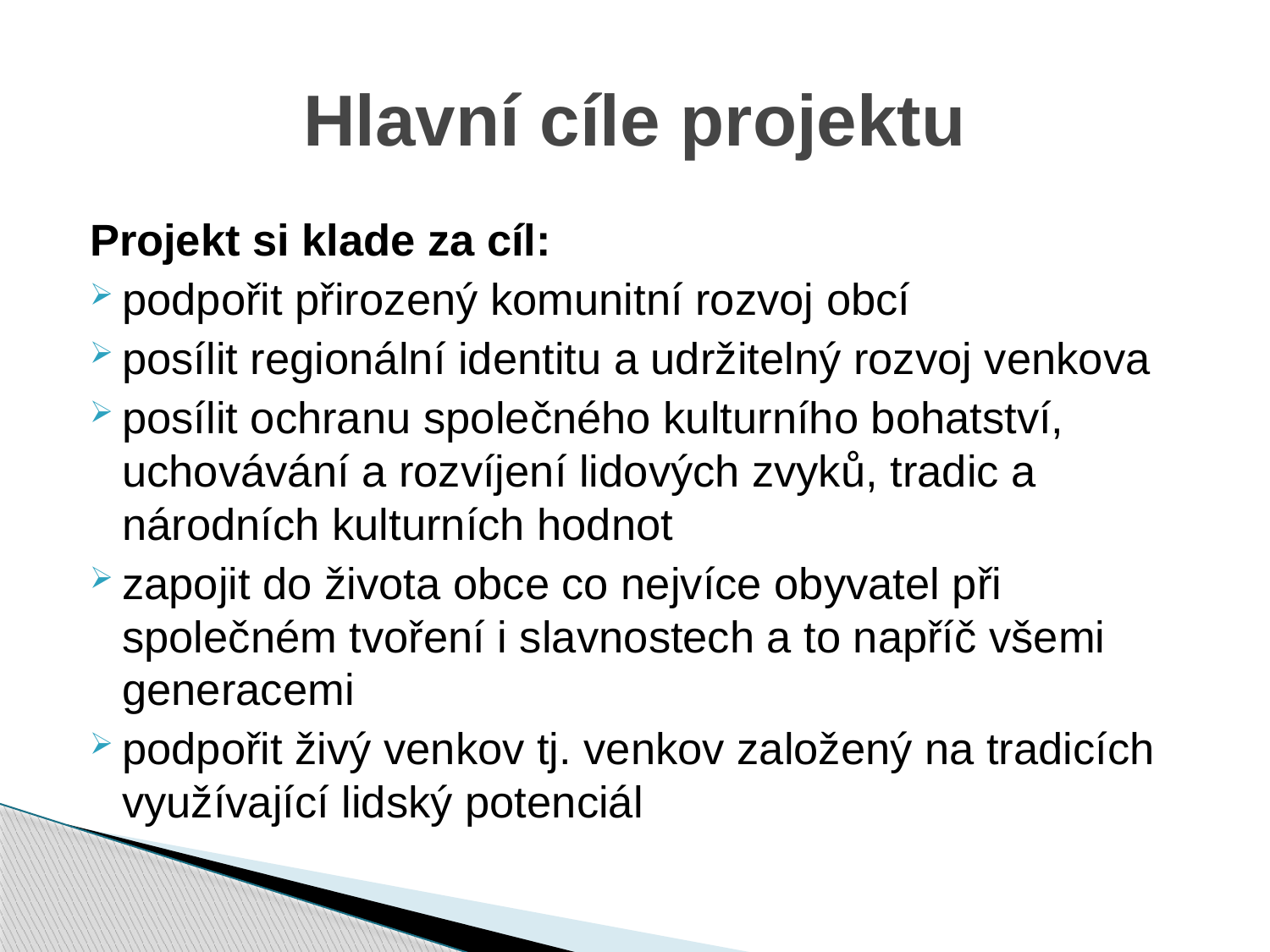

# Hlavní cíle projektu
Projekt si klade za cíl:
podpořit přirozený komunitní rozvoj obcí
posílit regionální identitu a udržitelný rozvoj venkova
posílit ochranu společného kulturního bohatství, uchovávání a rozvíjení lidových zvyků, tradic a národních kulturních hodnot
zapojit do života obce co nejvíce obyvatel při společném tvoření i slavnostech a to napříč všemi generacemi
podpořit živý venkov tj. venkov založený na tradicích využívající lidský potenciál